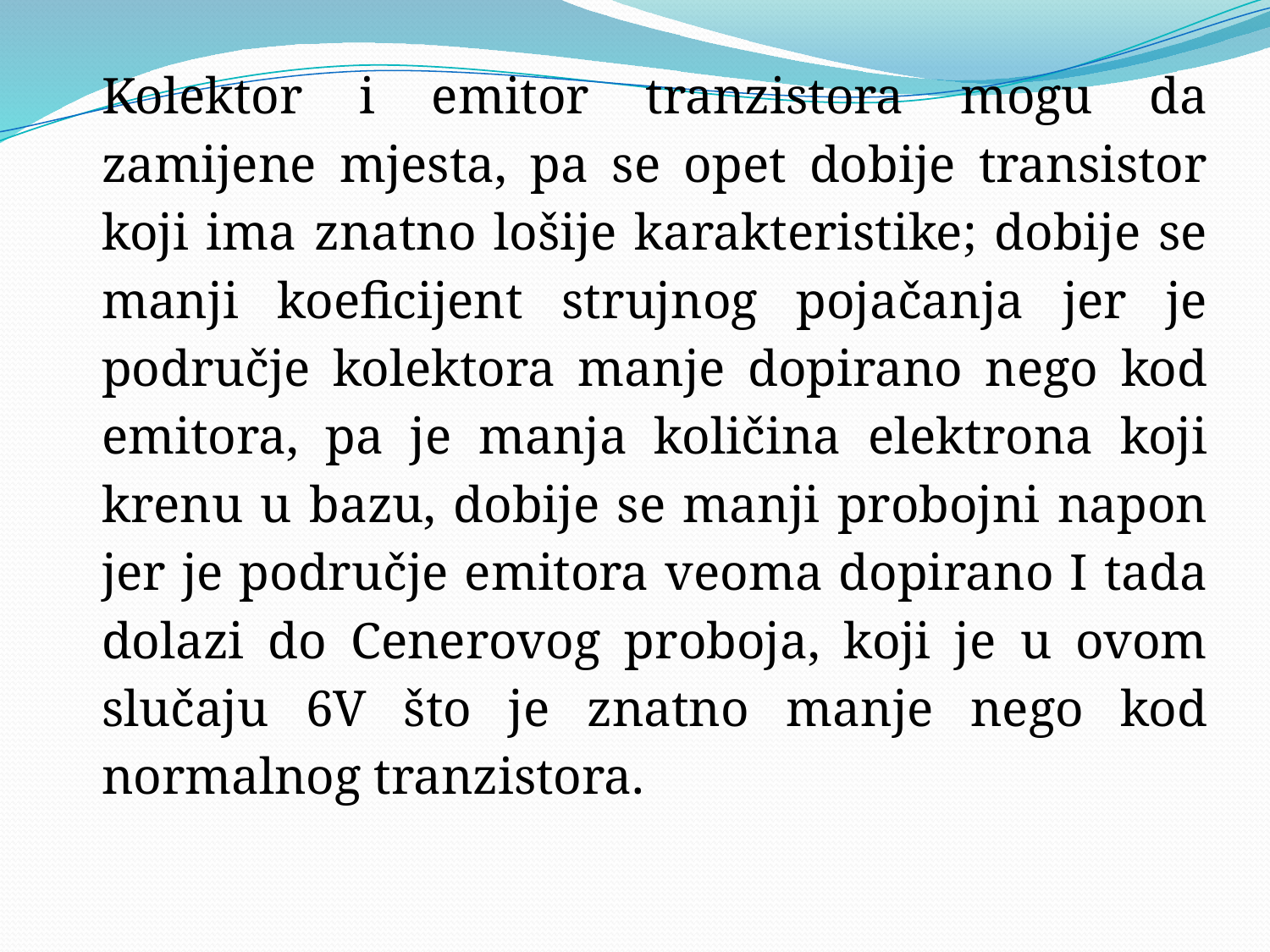

Kolektor i emitor tranzistora mogu da zamijene mjesta, pa se opet dobije transistor koji ima znatno lošije karakteristike; dobije se manji koeficijent strujnog pojačanja jer je područje kolektora manje dopirano nego kod emitora, pa je manja količina elektrona koji krenu u bazu, dobije se manji probojni napon jer je područje emitora veoma dopirano I tada dolazi do Cenerovog proboja, koji je u ovom slučaju 6V što je znatno manje nego kod normalnog tranzistora.